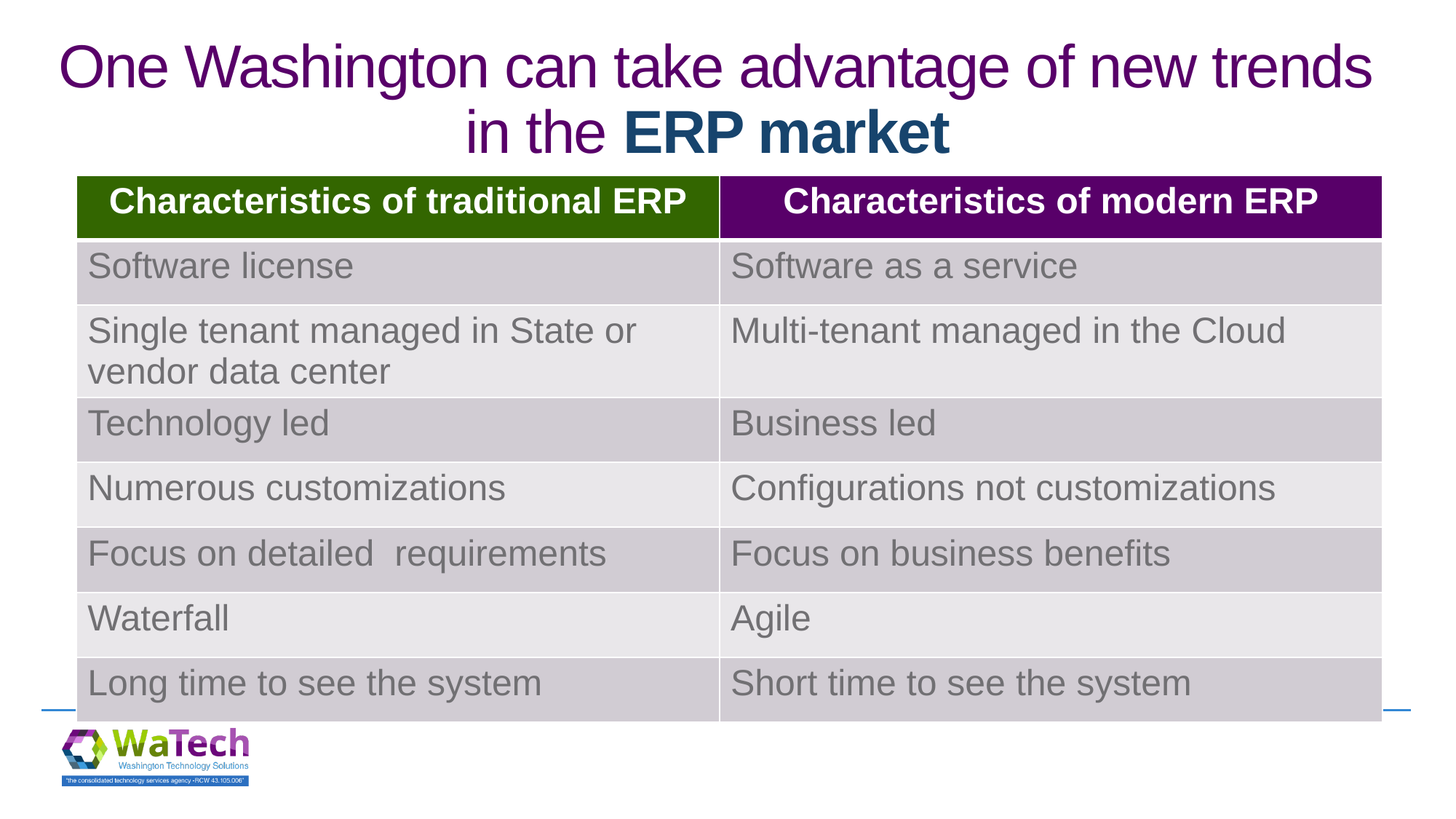

46
# One Washington can take advantage of new trends in the ERP market
| Characteristics of traditional ERP | Characteristics of modern ERP |
| --- | --- |
| Software license | Software as a service |
| Single tenant managed in State or vendor data center | Multi-tenant managed in the Cloud |
| Technology led | Business led |
| Numerous customizations | Configurations not customizations |
| Focus on detailed requirements | Focus on business benefits |
| Waterfall | Agile |
| Long time to see the system | Short time to see the system |